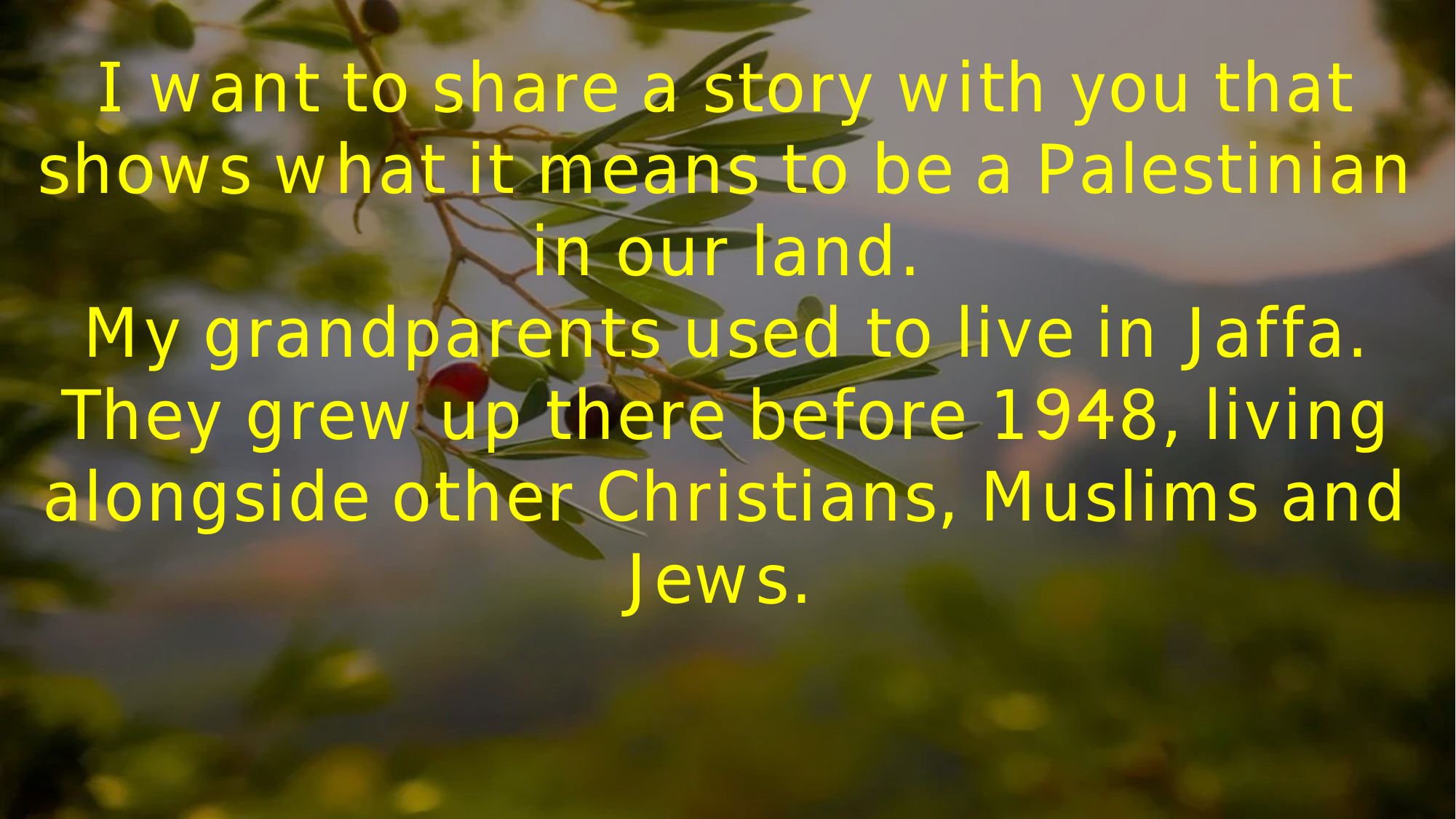

I want to share a story with you that shows what it means to be a Palestinian in our land.
My grandparents used to live in Jaffa. They grew up there before 1948, living alongside other Christians, Muslims and Jews.